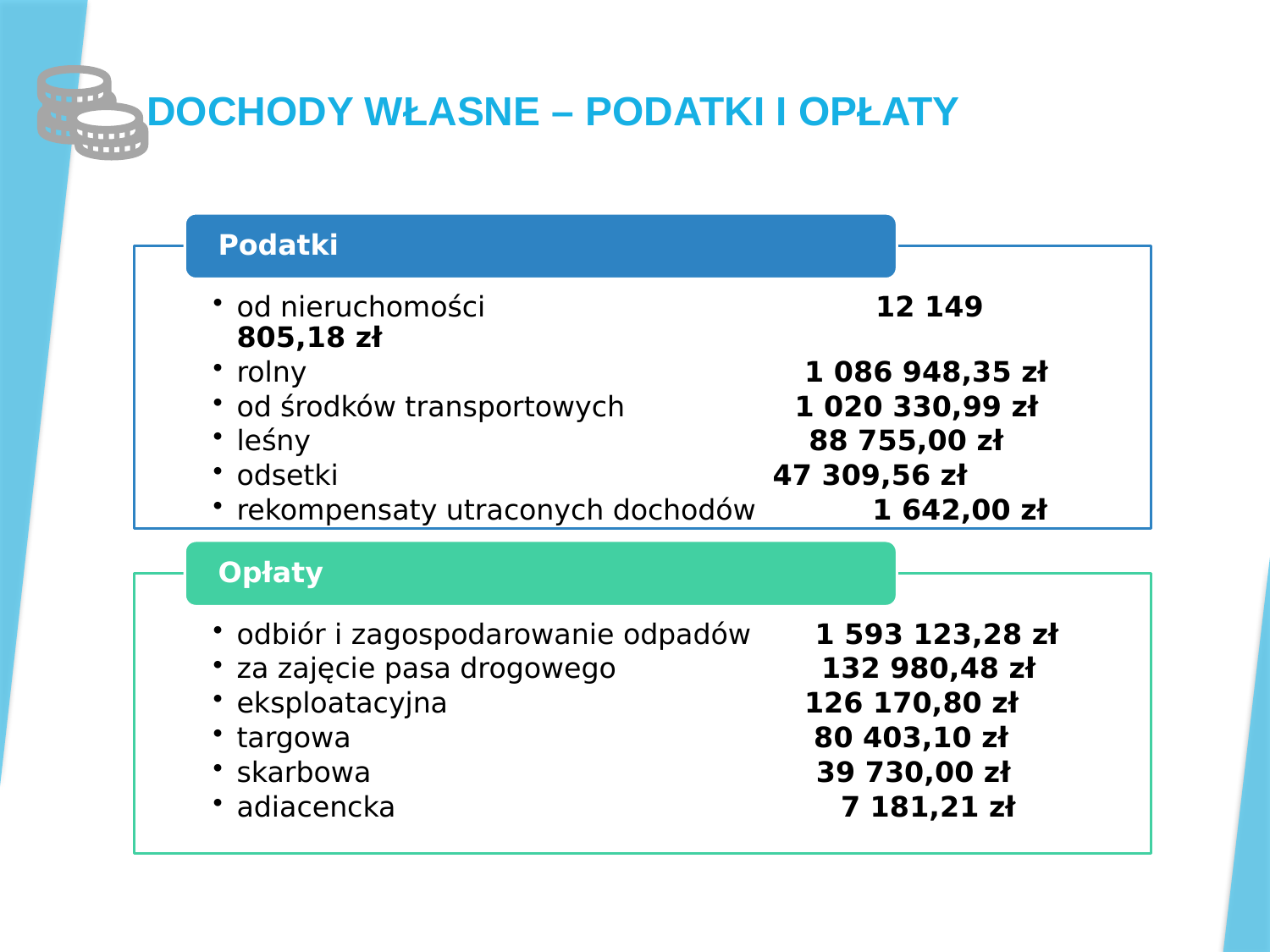

# DOCHODY WŁASNE – PODATKI I OPŁATY
od nieruchomości 	                             12 149 805,18 zł
rolny 			                     1 086 948,35 zł
od środków transportowych                   1 020 330,99 zł
leśny                                                        88 755,00 zł
odsetki 	                                              47 309,56 zł
rekompensaty utraconych dochodów             1 642,00 zł
Podatki
odbiór i zagospodarowanie odpadów       1 593 123,28 zł
za zajęcie pasa drogowego                       132 980,48 zł
eksploatacyjna                                        126 170,80 zł
targowa                                                    80 403,10 zł
skarbowa                                                  39 730,00 zł
adiacencka                                                  7 181,21 zł
Opłaty